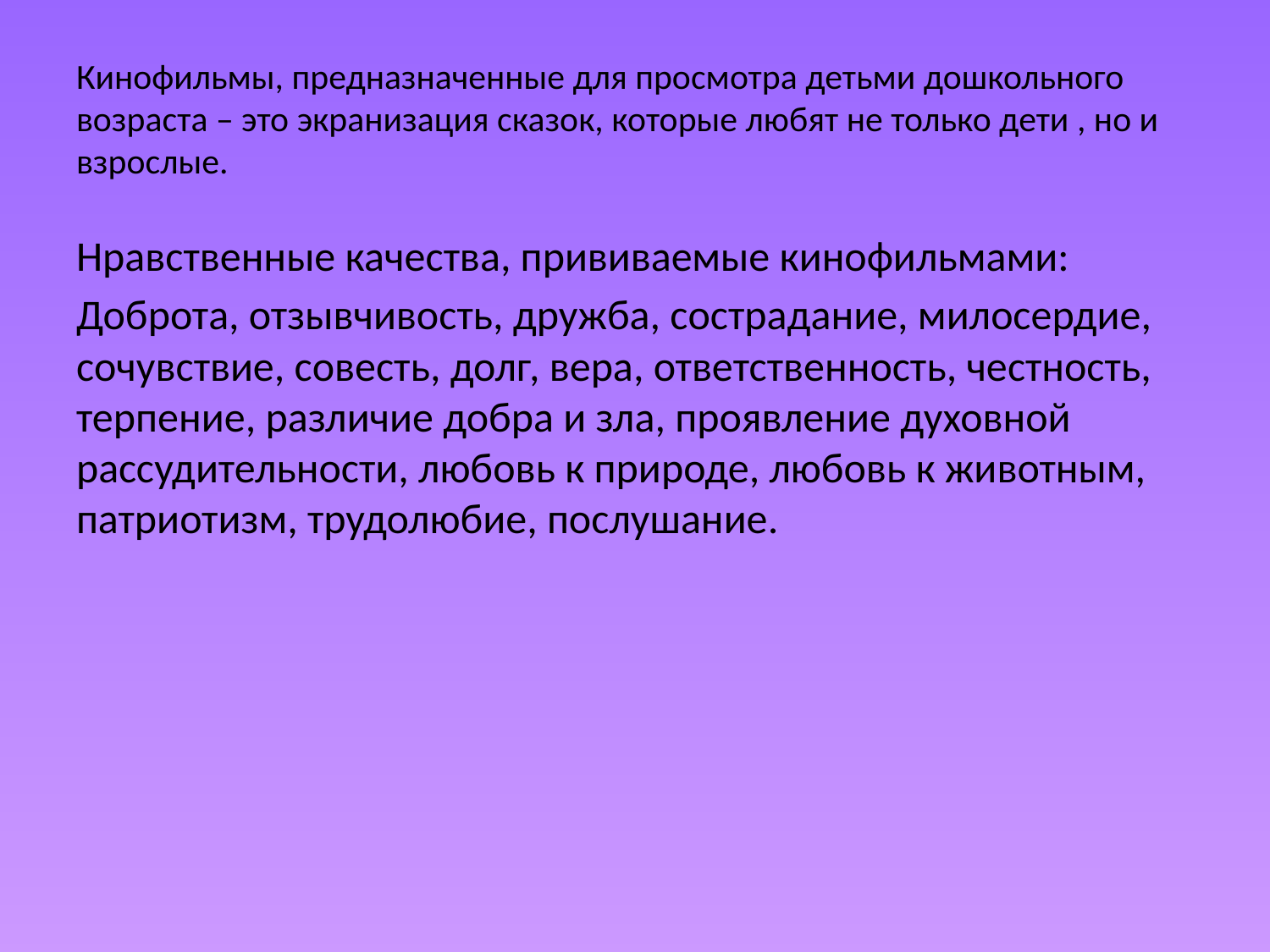

# Кинофильмы, предназначенные для просмотра детьми дошкольного возраста – это экранизация сказок, которые любят не только дети , но и взрослые.
Нравственные качества, прививаемые кинофильмами:
Доброта, отзывчивость, дружба, сострадание, милосердие, сочувствие, совесть, долг, вера, ответственность, честность, терпение, различие добра и зла, проявление духовной рассудительности, любовь к природе, любовь к животным, патриотизм, трудолюбие, послушание.